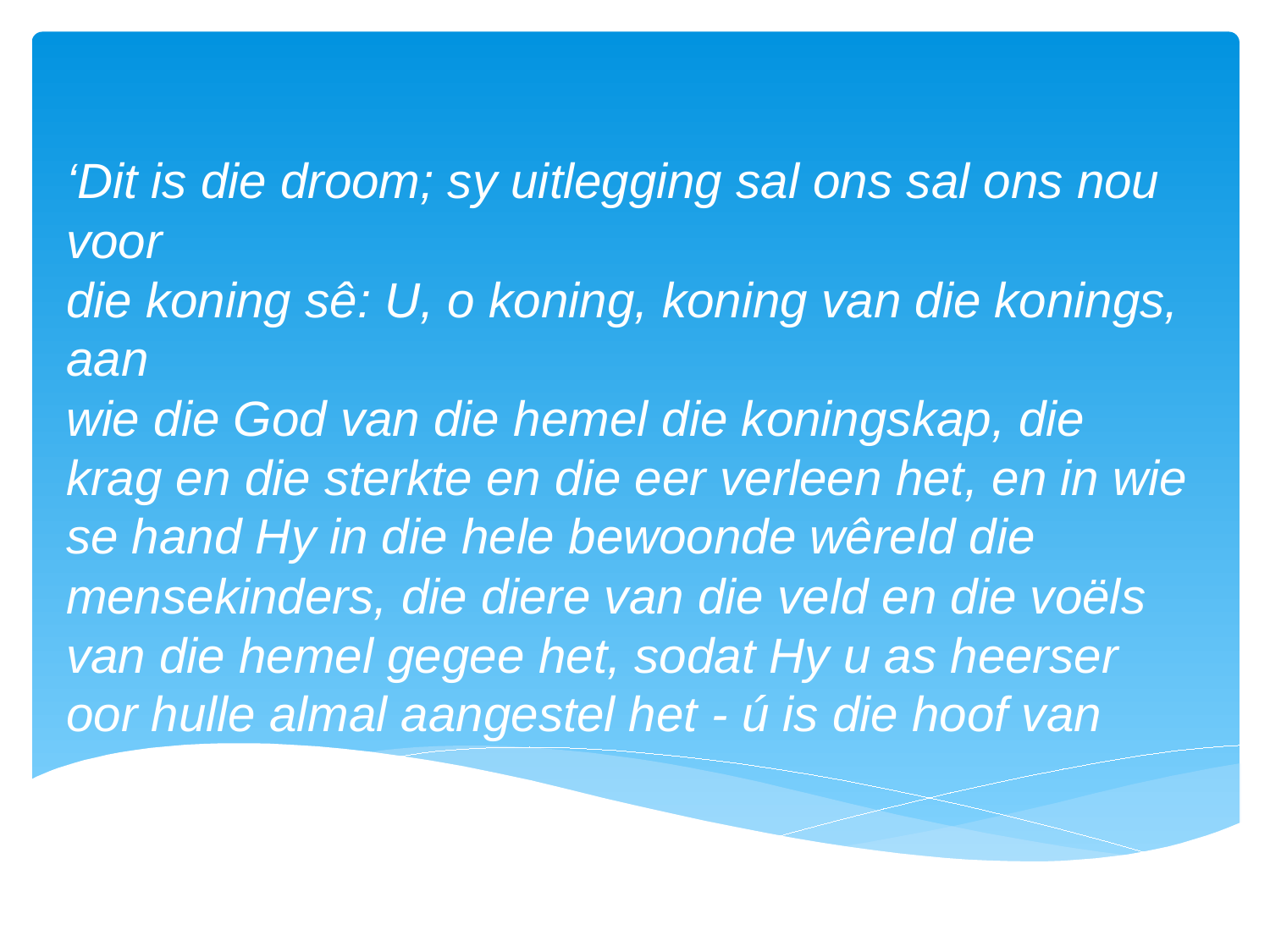

‘Dit is die droom; sy uitlegging sal ons sal ons nou voor
die koning sê: U, o koning, koning van die konings, aan
wie die God van die hemel die koningskap, die krag en die sterkte en die eer verleen het, en in wie se hand Hy in die hele bewoonde wêreld die mensekinders, die diere van die veld en die voëls van die hemel gegee het, sodat Hy u as heerser oor hulle almal aangestel het - ú is die hoof van goud.’